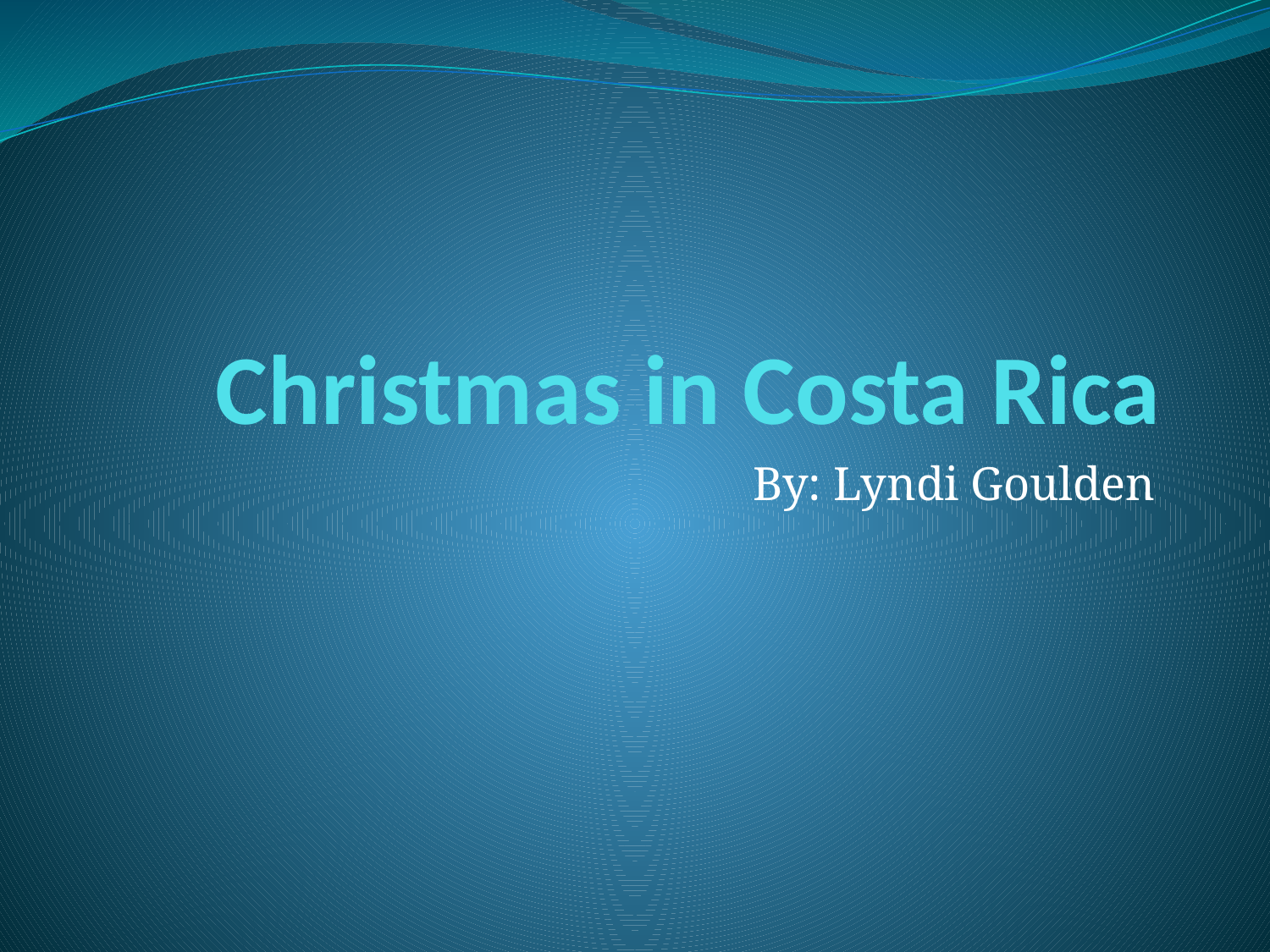

# Christmas in Costa Rica
By: Lyndi Goulden